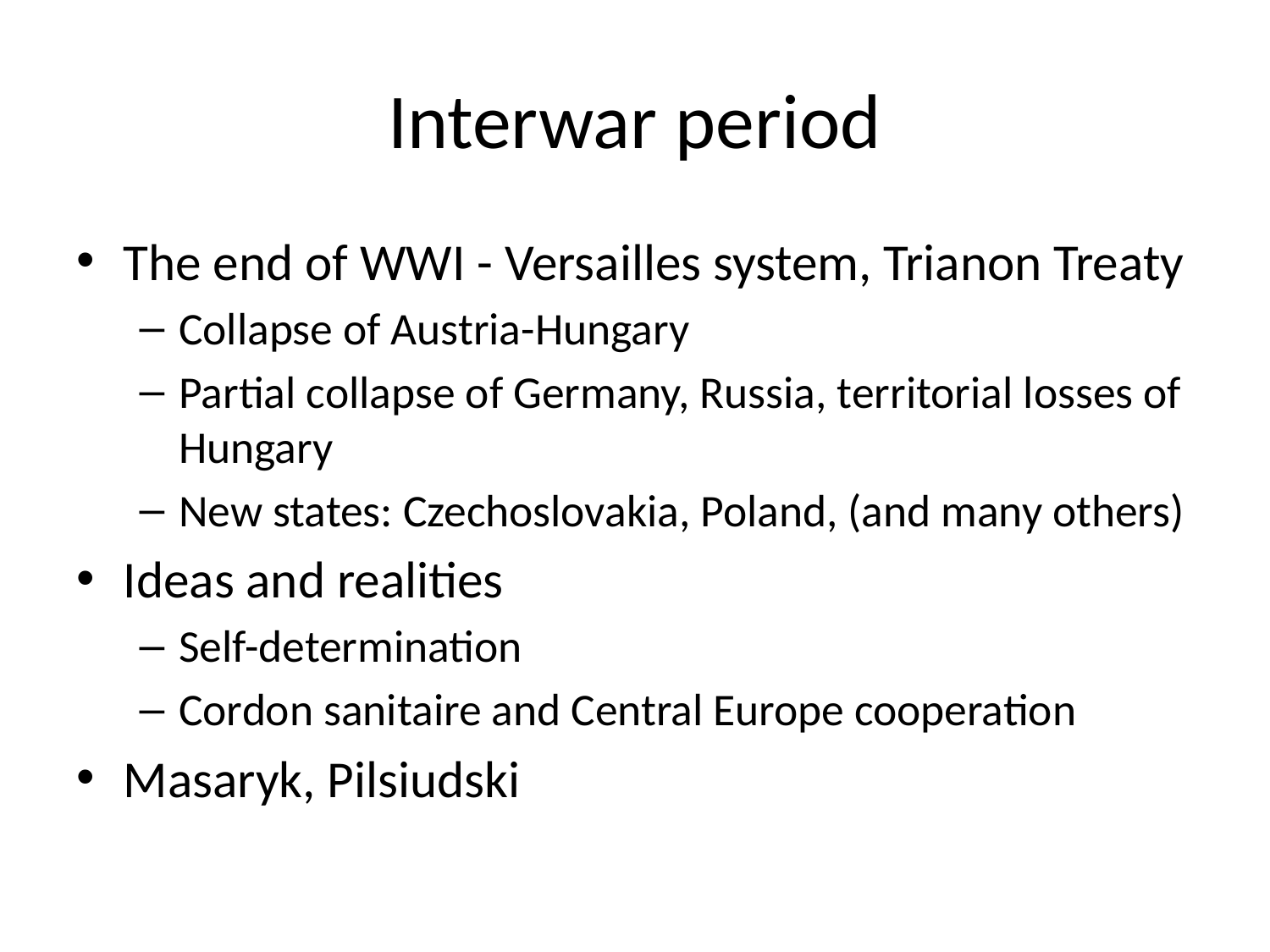

# Interwar period
The end of WWI - Versailles system, Trianon Treaty
Collapse of Austria-Hungary
Partial collapse of Germany, Russia, territorial losses of Hungary
New states: Czechoslovakia, Poland, (and many others)
Ideas and realities
Self-determination
Cordon sanitaire and Central Europe cooperation
Masaryk, Pilsiudski